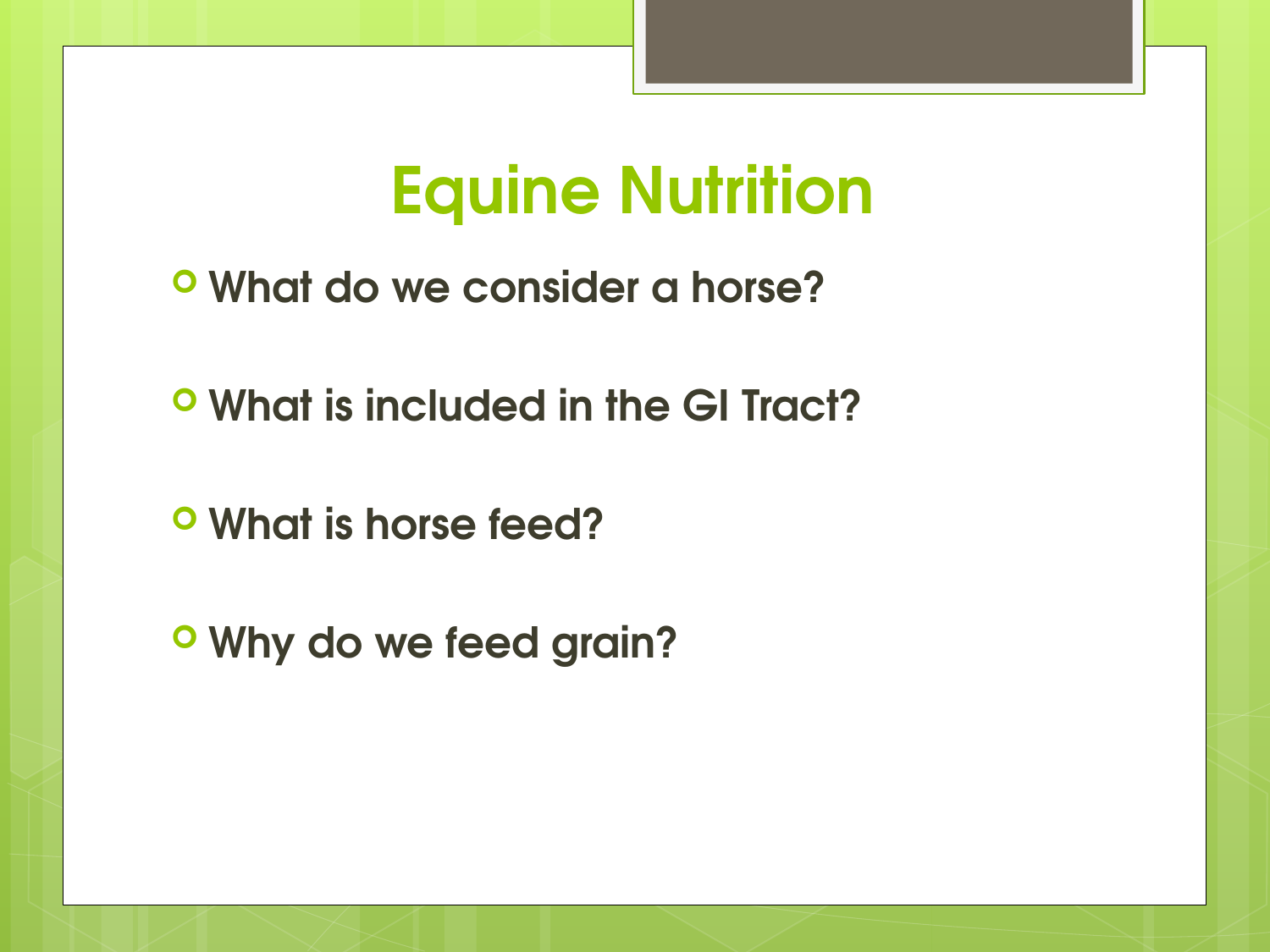

# Equine Nutrition
What do we consider a horse?

What is included in the GI Tract?

What is horse feed?

Why do we feed grain?